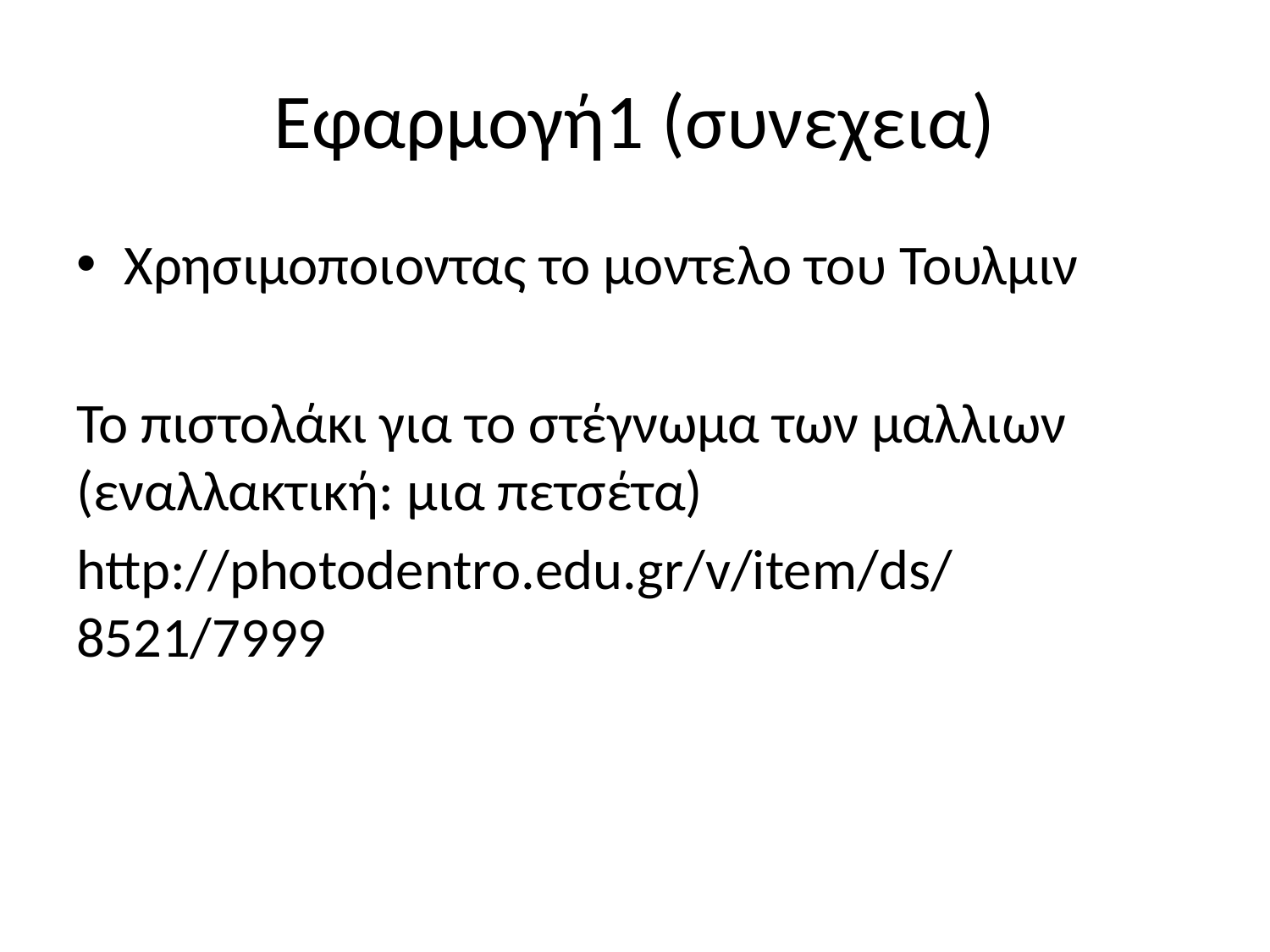

# Εφαρμογή1 (συνεχεια)
Χρησιμοποιοντας το μοντελο του Τουλμιν

Το πιστολάκι για το στέγνωμα των μαλλιων (εναλλακτική: μια πετσέτα)
http://photodentro.edu.gr/v/item/ds/8521/7999